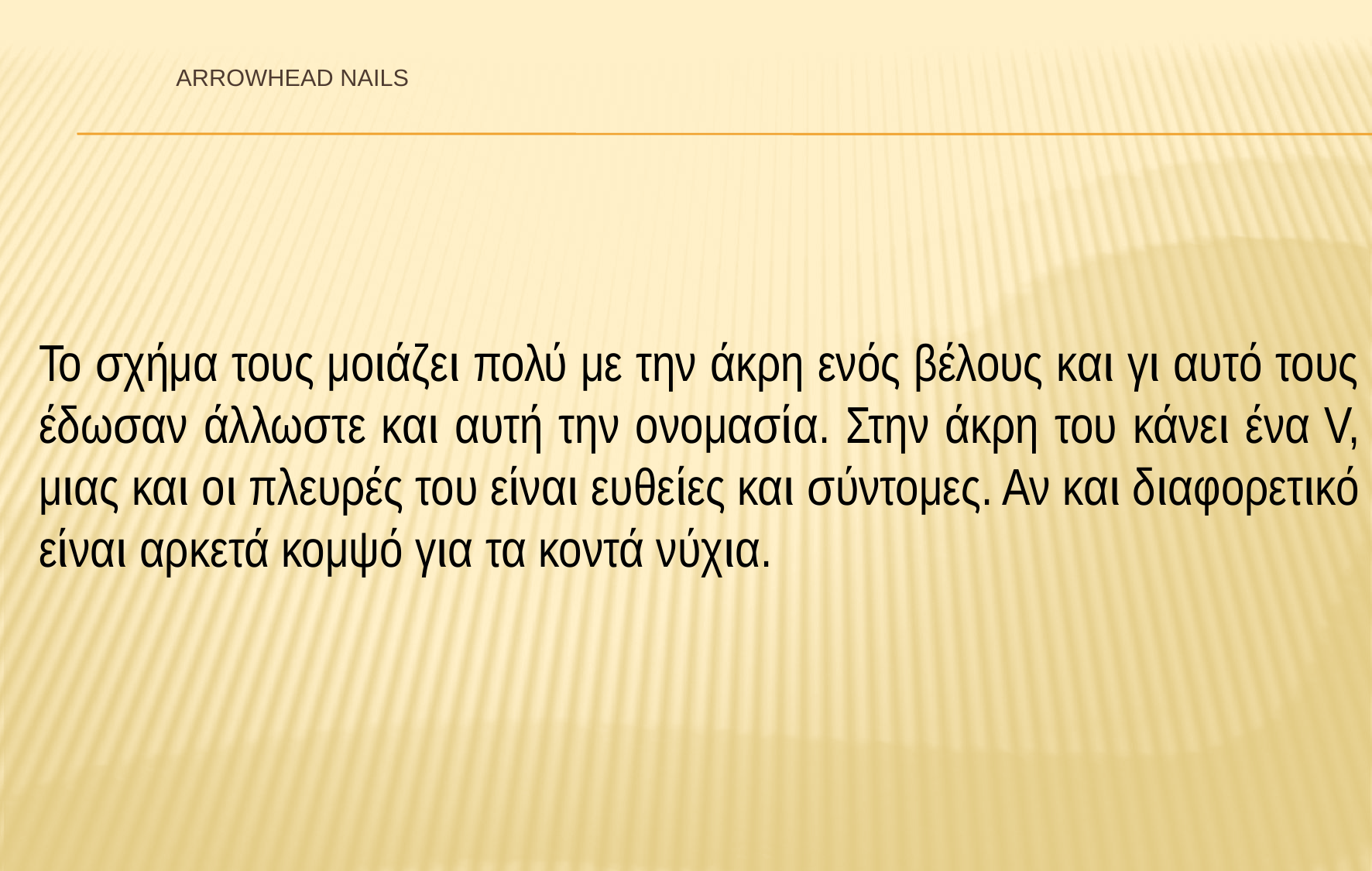

# Arrowhead nails

Το σχήμα τους μοιάζει πολύ με την άκρη ενός βέλους και γι αυτό τους έδωσαν άλλωστε και αυτή την ονομασία. Στην άκρη του κάνει ένα V, μιας και οι πλευρές του είναι ευθείες και σύντομες. Αν και διαφορετικό είναι αρκετά κομψό για τα κοντά νύχια.